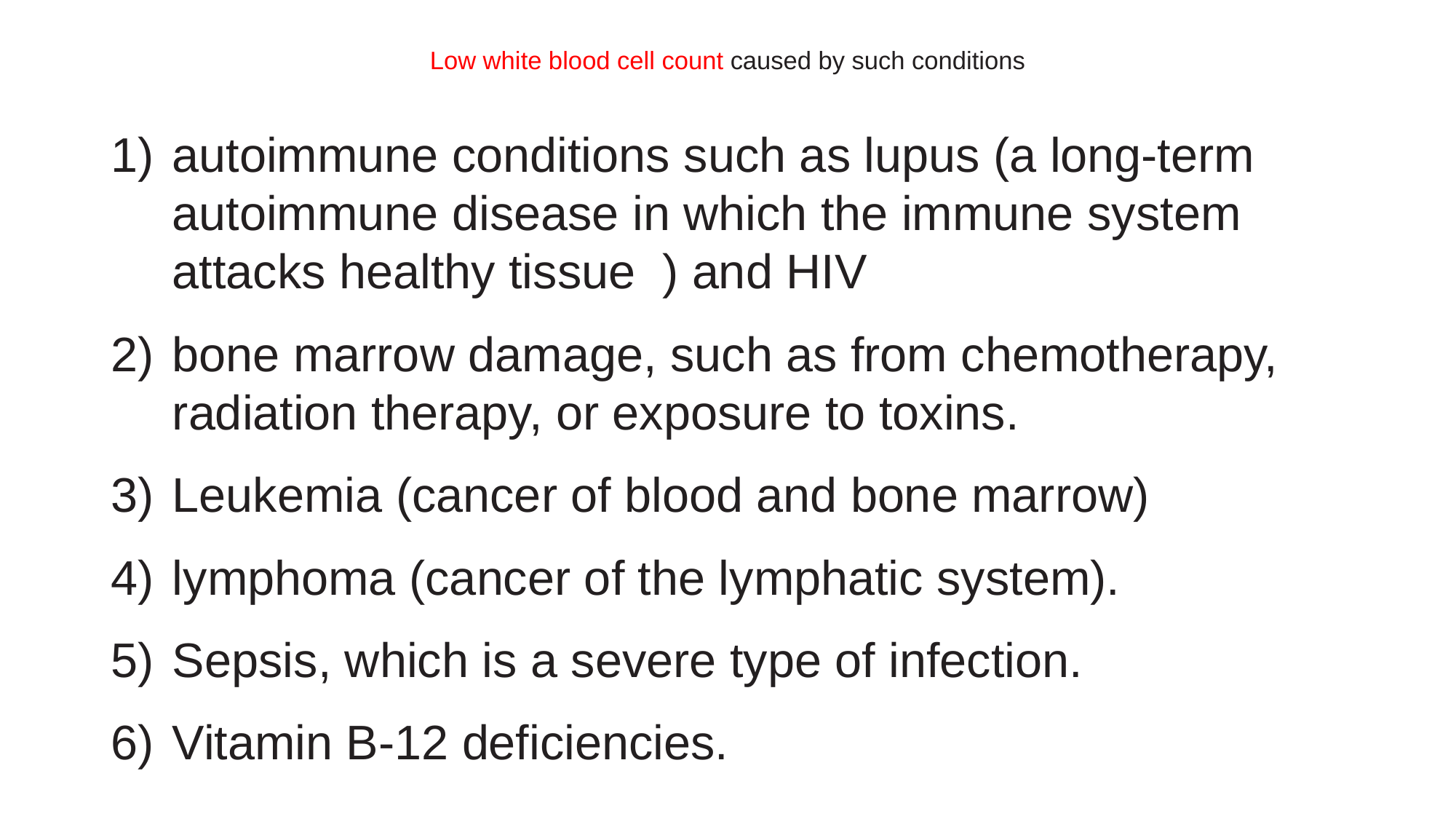

# Low white blood cell count caused by such conditions
autoimmune conditions such as lupus (a long-term autoimmune disease in which the immune system attacks healthy tissue  ) and HIV
bone marrow damage, such as from chemotherapy, radiation therapy, or exposure to toxins.
Leukemia (cancer of blood and bone marrow)
lymphoma (cancer of the lymphatic system).
Sepsis, which is a severe type of infection.
Vitamin B-12 deficiencies.